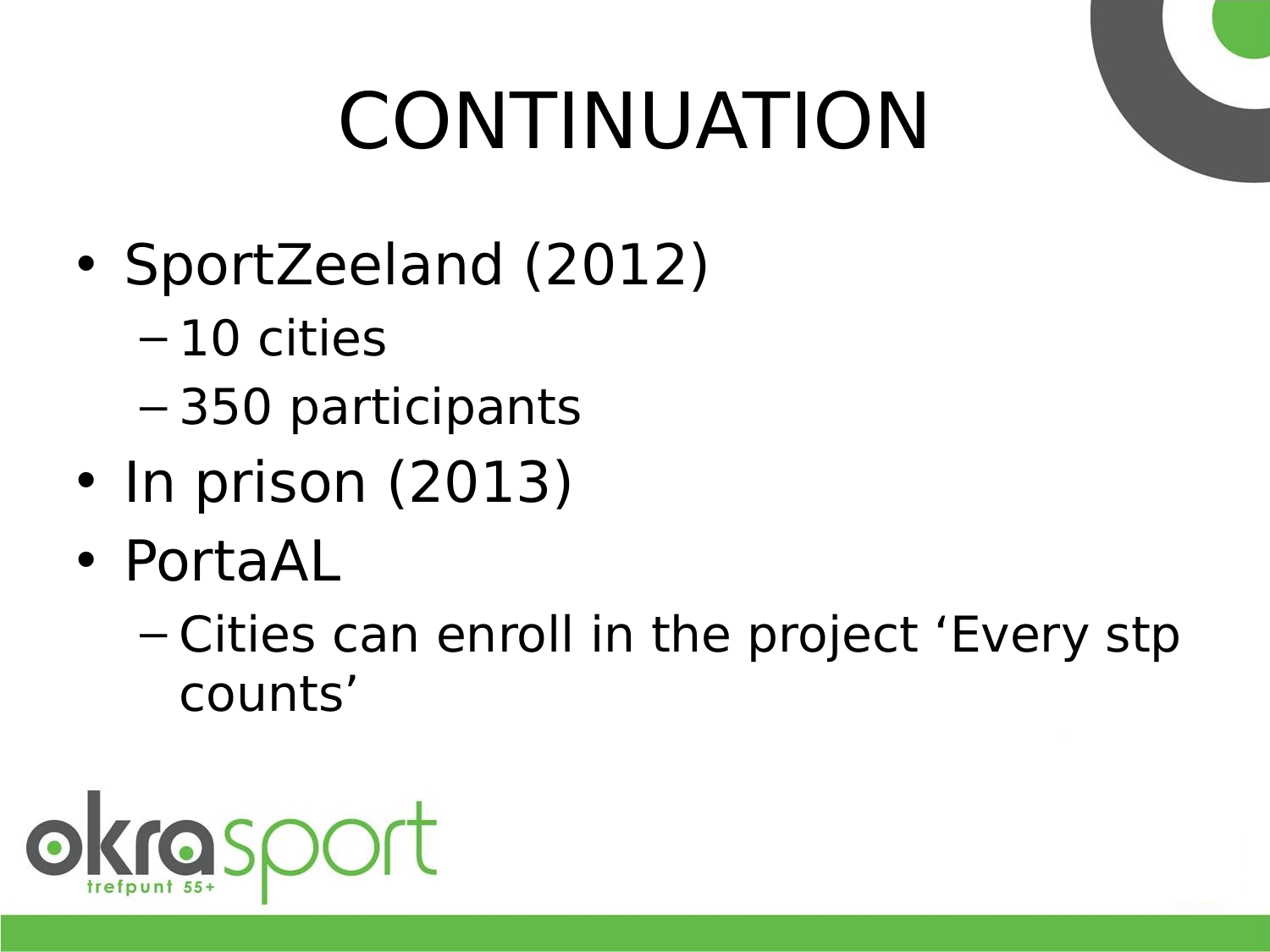

# CONTINUATION
SportZeeland (2012)
10 cities
350 participants
In prison (2013)
PortaAL
Cities can enroll in the project ‘Every stp counts’